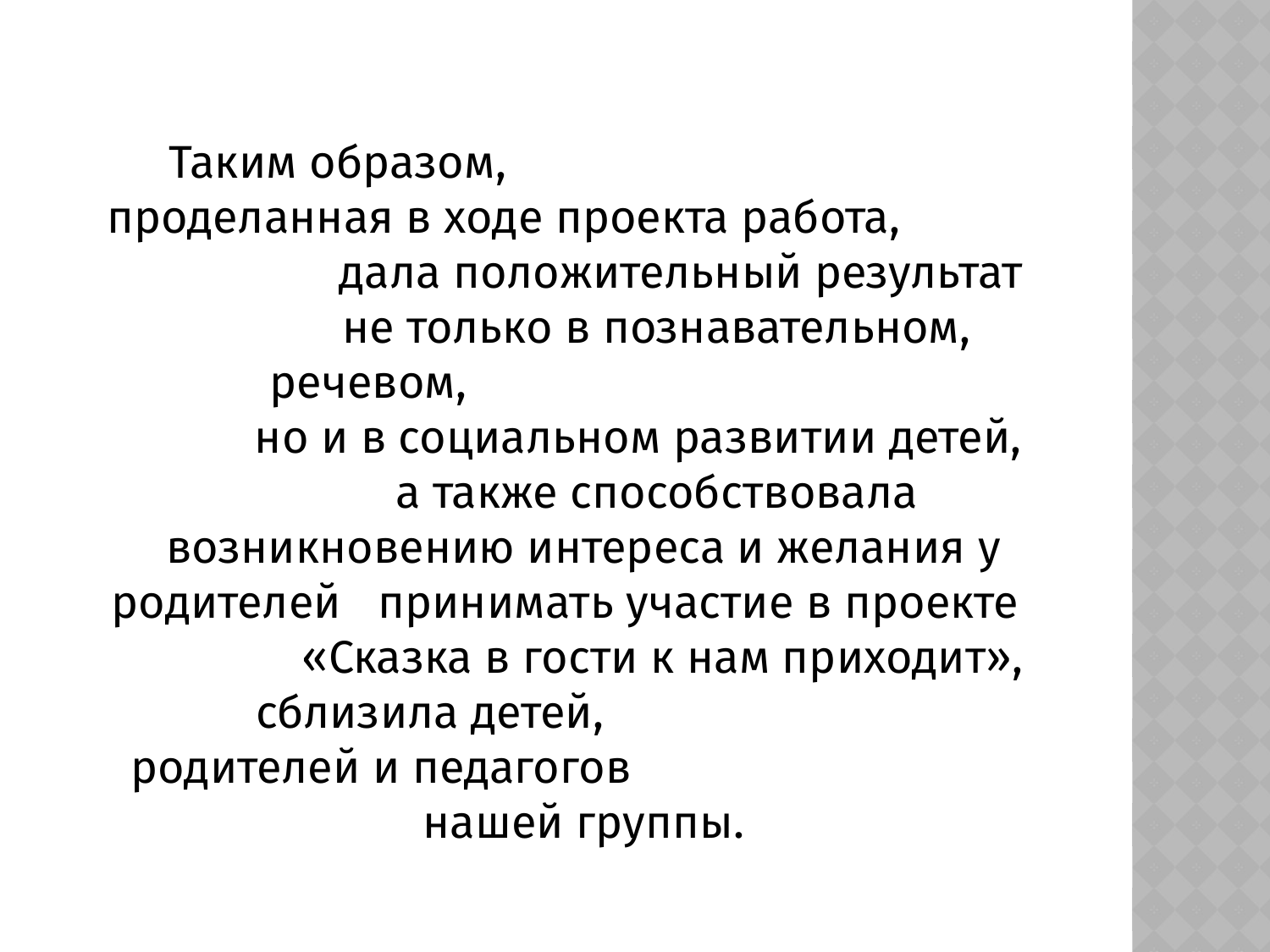

Таким образом,                                      проделанная в ходе проекта работа,                                 дала положительный результат                       не только в познавательном,                     речевом,                                                             но и в социальном развитии детей,                а также способствовала возникновению интереса и желания у родителей   принимать участие в проекте                    «Сказка в гости к нам приходит»,                сблизила детей,                                      родителей и педагогов                                  нашей группы.